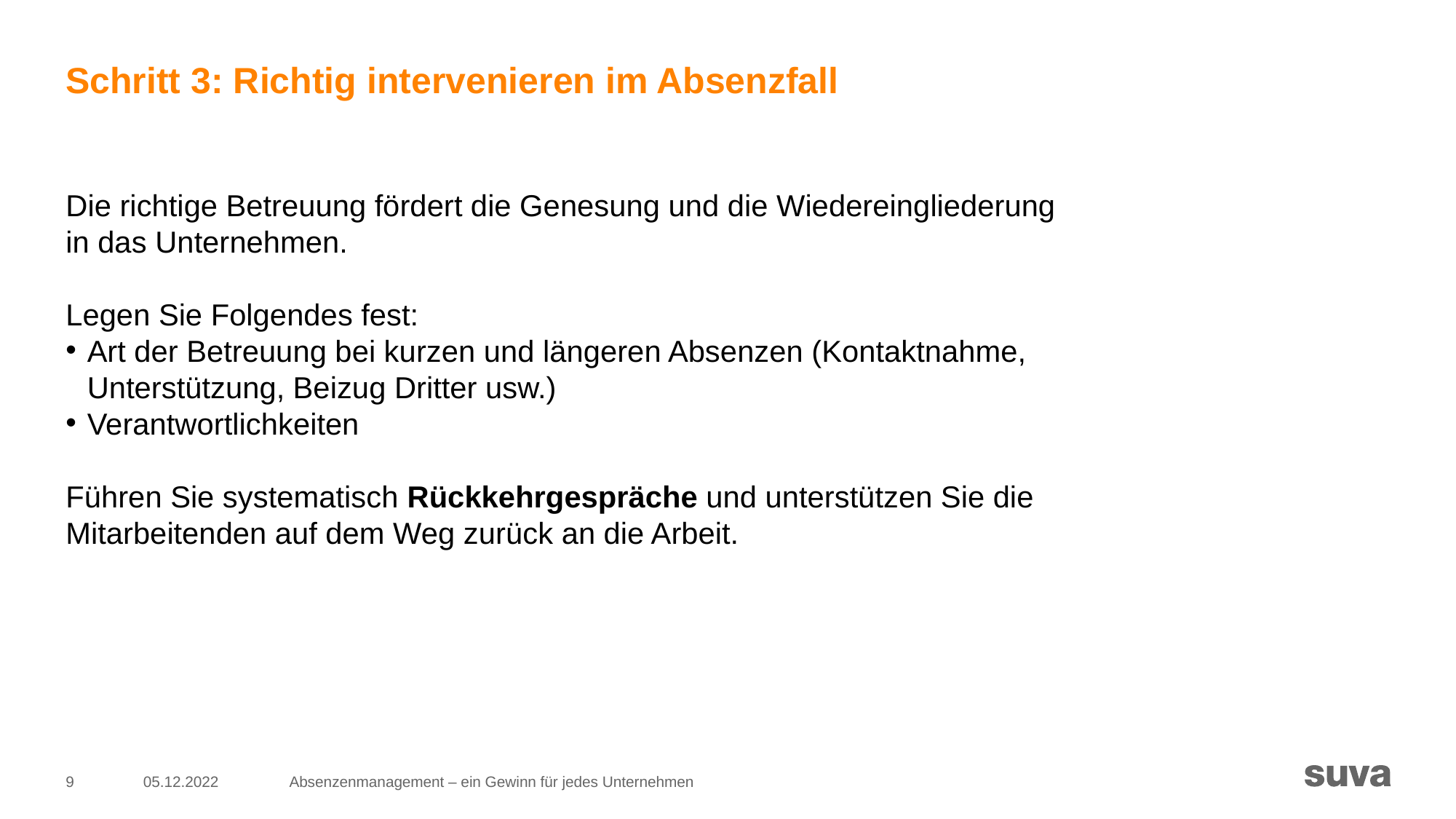

# Schritt 3: Richtig intervenieren im Absenzfall
Die richtige Betreuung fördert die Genesung und die Wiedereingliederung
in das Unternehmen.

Legen Sie Folgendes fest:
Art der Betreuung bei kurzen und längeren Absenzen (Kontaktnahme, Unterstützung, Beizug Dritter usw.)
Verantwortlichkeiten

Führen Sie systematisch Rückkehrgespräche und unterstützen Sie die Mitarbeitenden auf dem Weg zurück an die Arbeit.

9
05.12.2022
Absenzenmanagement – ein Gewinn für jedes Unternehmen